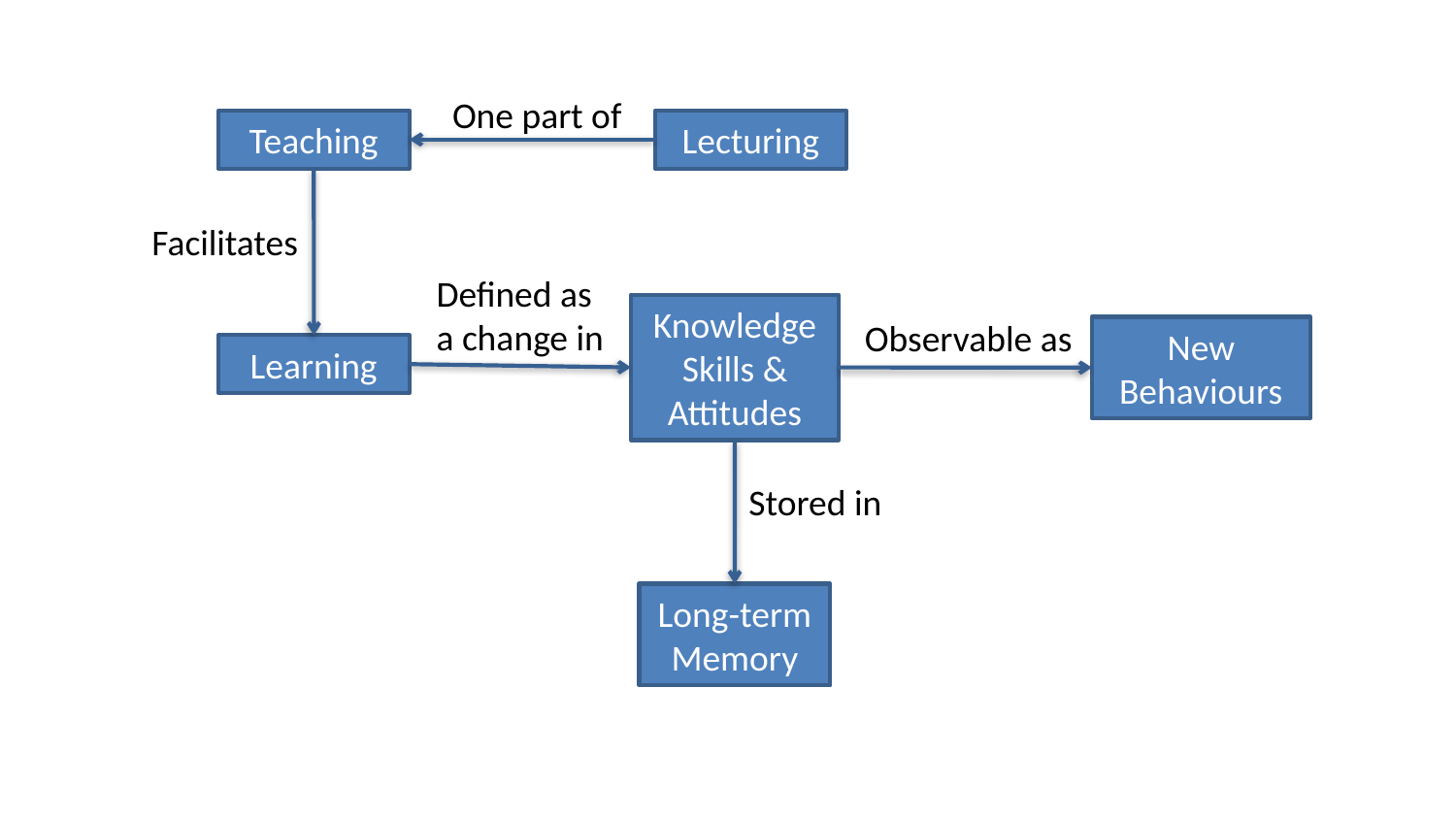

One part of
Teaching
Lecturing
Facilitates
Defined as
a change in
Knowledge Skills & Attitudes
Observable as
New Behaviours
Learning
Stored in
Long-term Memory